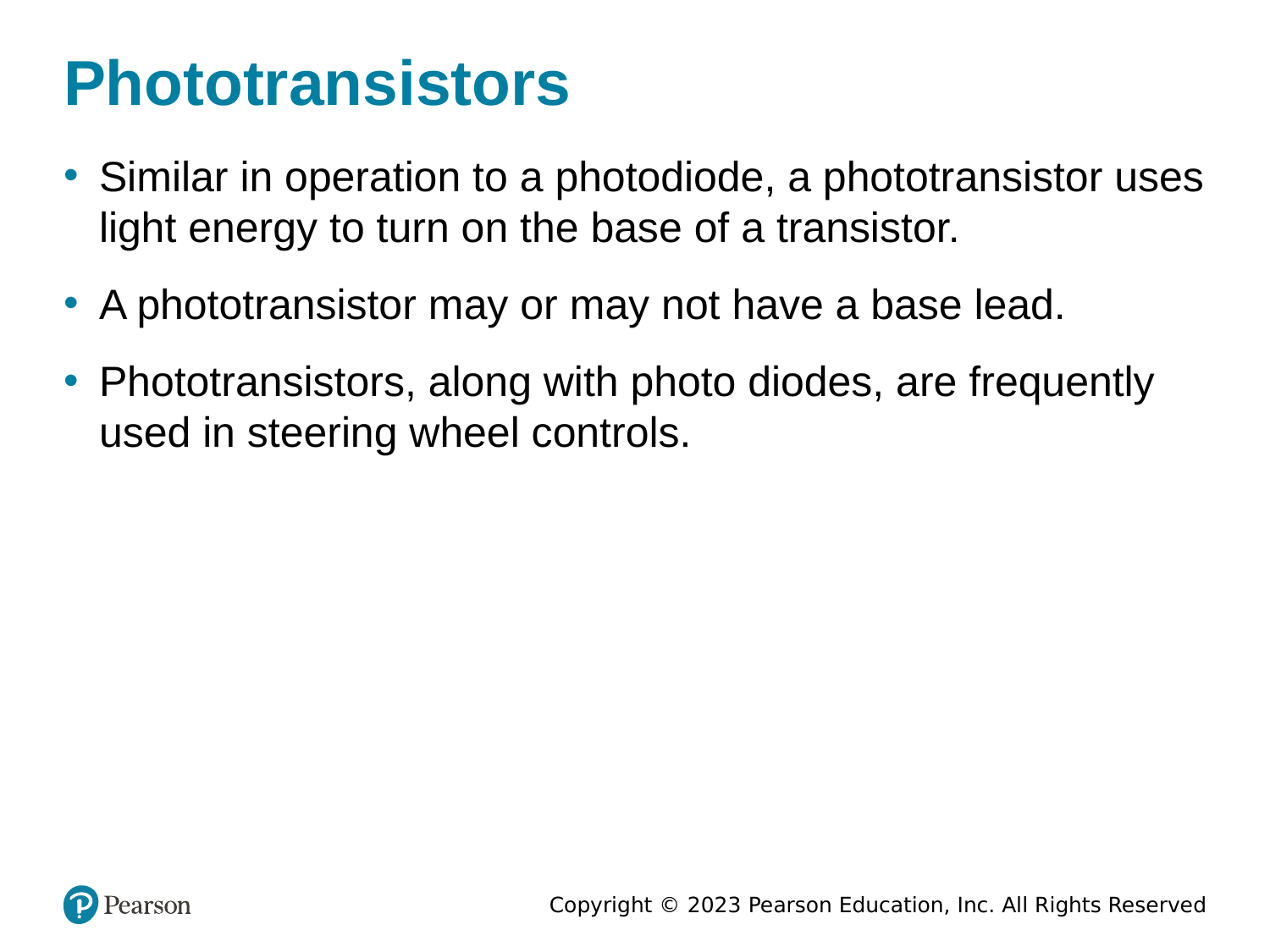

# Phototransistors
Similar in operation to a photodiode, a phototransistor uses light energy to turn on the base of a transistor.
A phototransistor may or may not have a base lead.
Phototransistors, along with photo diodes, are frequently used in steering wheel controls.